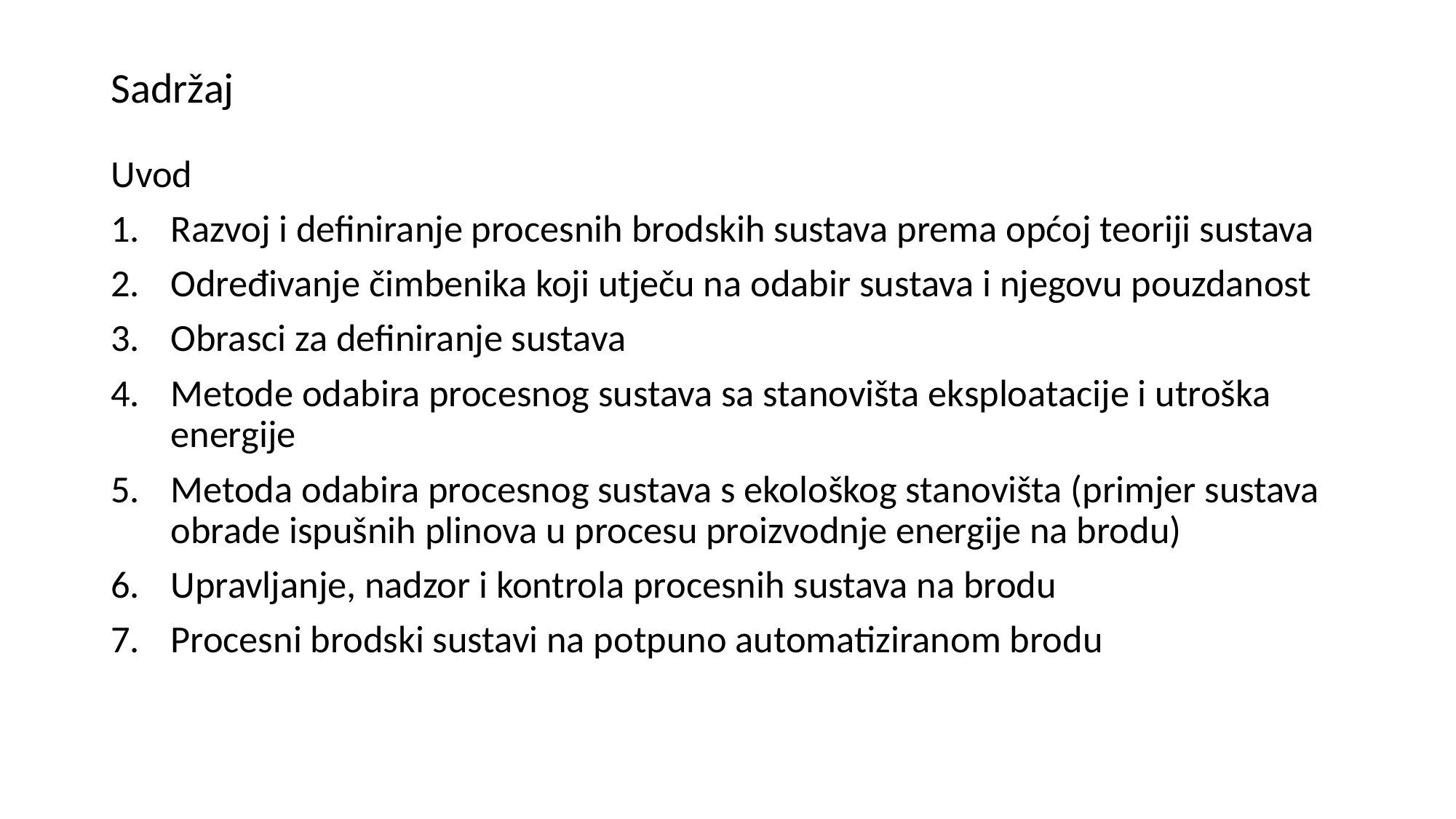

# Sadržaj
Uvod
Razvoj i definiranje procesnih brodskih sustava prema općoj teoriji sustava
Određivanje čimbenika koji utječu na odabir sustava i njegovu pouzdanost
Obrasci za definiranje sustava
Metode odabira procesnog sustava sa stanovišta eksploatacije i utroška energije
Metoda odabira procesnog sustava s ekološkog stanovišta (primjer sustava obrade ispušnih plinova u procesu proizvodnje energije na brodu)
Upravljanje, nadzor i kontrola procesnih sustava na brodu
Procesni brodski sustavi na potpuno automatiziranom brodu